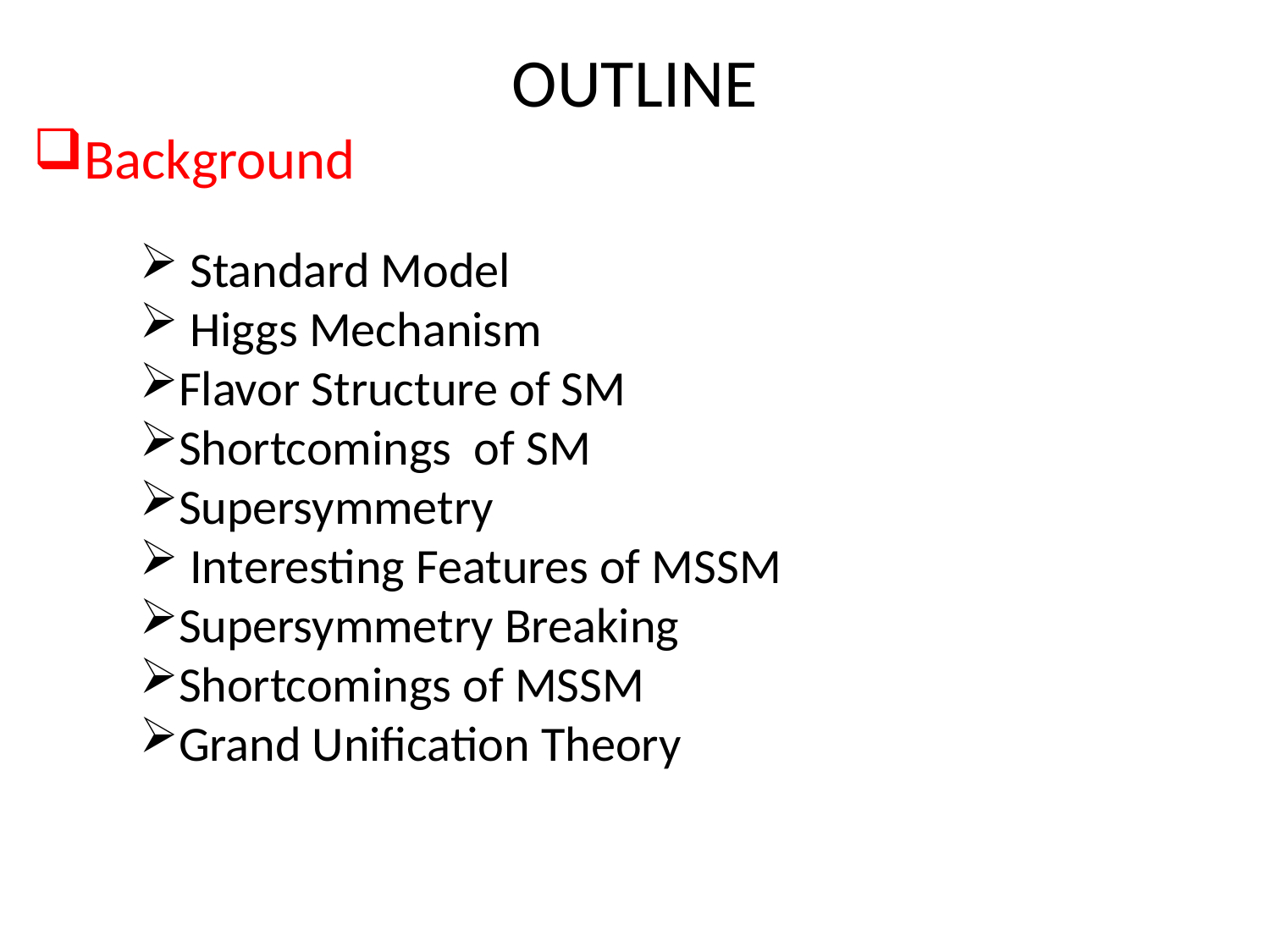

# OUTLINE
Background
 Standard Model
 Higgs Mechanism
Flavor Structure of SM
Shortcomings  of SM
Supersymmetry
 Interesting Features of MSSM
Supersymmetry Breaking
Shortcomings of MSSM
Grand Unification Theory